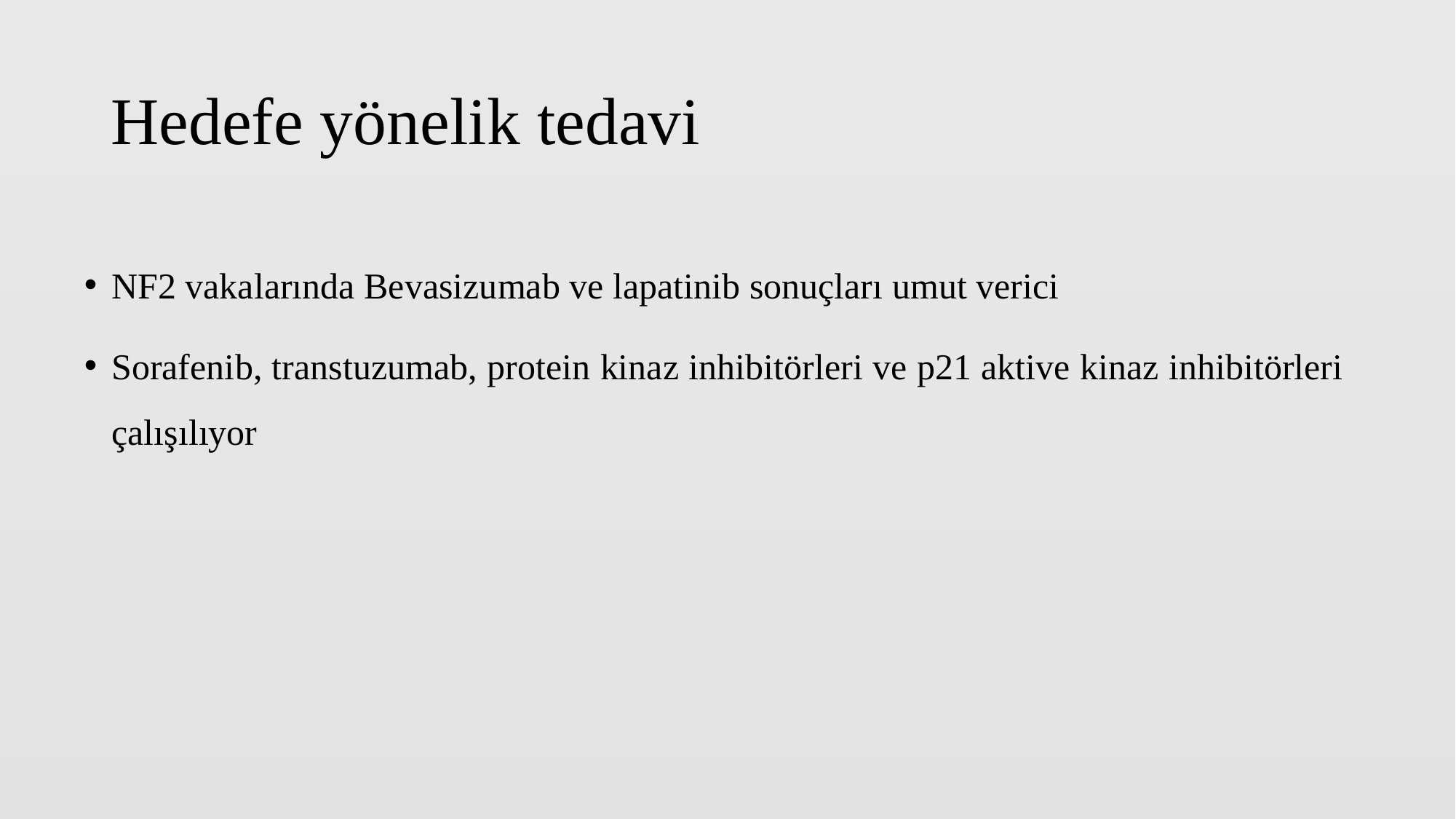

# Hedefe yönelik tedavi
NF2 vakalarında Bevasizumab ve lapatinib sonuçları umut verici
Sorafenib, transtuzumab, protein kinaz inhibitörleri ve p21 aktive kinaz inhibitörleri çalışılıyor